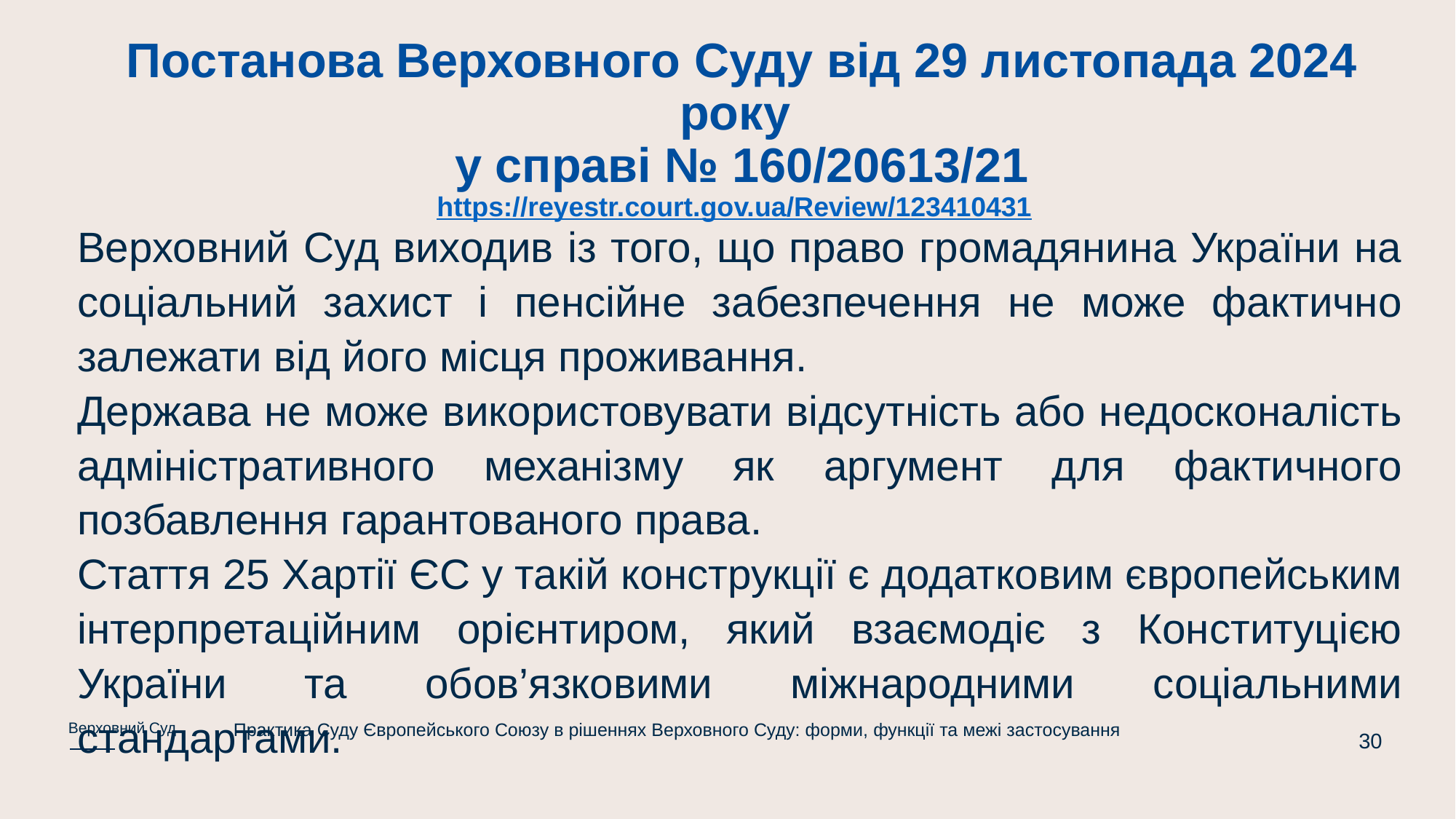

# Постанова Верховного Суду від 29 листопада 2024 року у справі № 160/20613/21 https://reyestr.court.gov.ua/Review/123410431
Верховний Суд виходив із того, що право громадянина України на соціальний захист і пенсійне забезпечення не може фактично залежати від його місця проживання.
Держава не може використовувати відсутність або недосконалість адміністративного механізму як аргумент для фактичного позбавлення гарантованого права.
Стаття 25 Хартії ЄС у такій конструкції є додатковим європейським інтерпретаційним орієнтиром, який взаємодіє з Конституцією України та обов’язковими міжнародними соціальними стандартами.
Практика Суду Європейського Союзу в рішеннях Верховного Суду: форми, функції та межі застосування
Верховний Суд
30